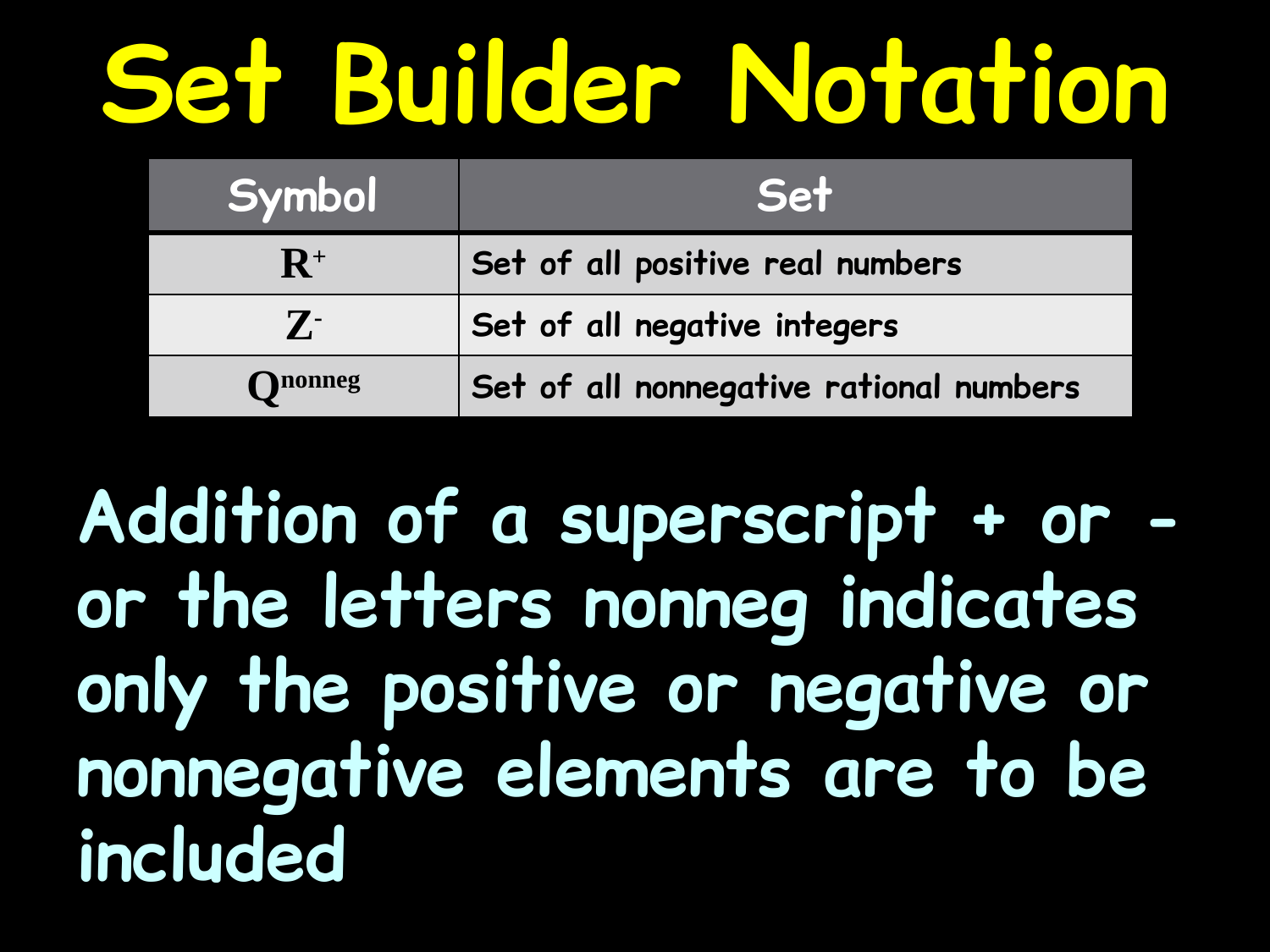

# Set Builder Notation
| Symbol | Set |
| --- | --- |
| R+ | Set of all positive real numbers |
| Z- | Set of all negative integers |
| Qnonneg | Set of all nonnegative rational numbers |

Addition of a superscript + or - or the letters nonneg indicates only the positive or negative or nonnegative elements are to be included